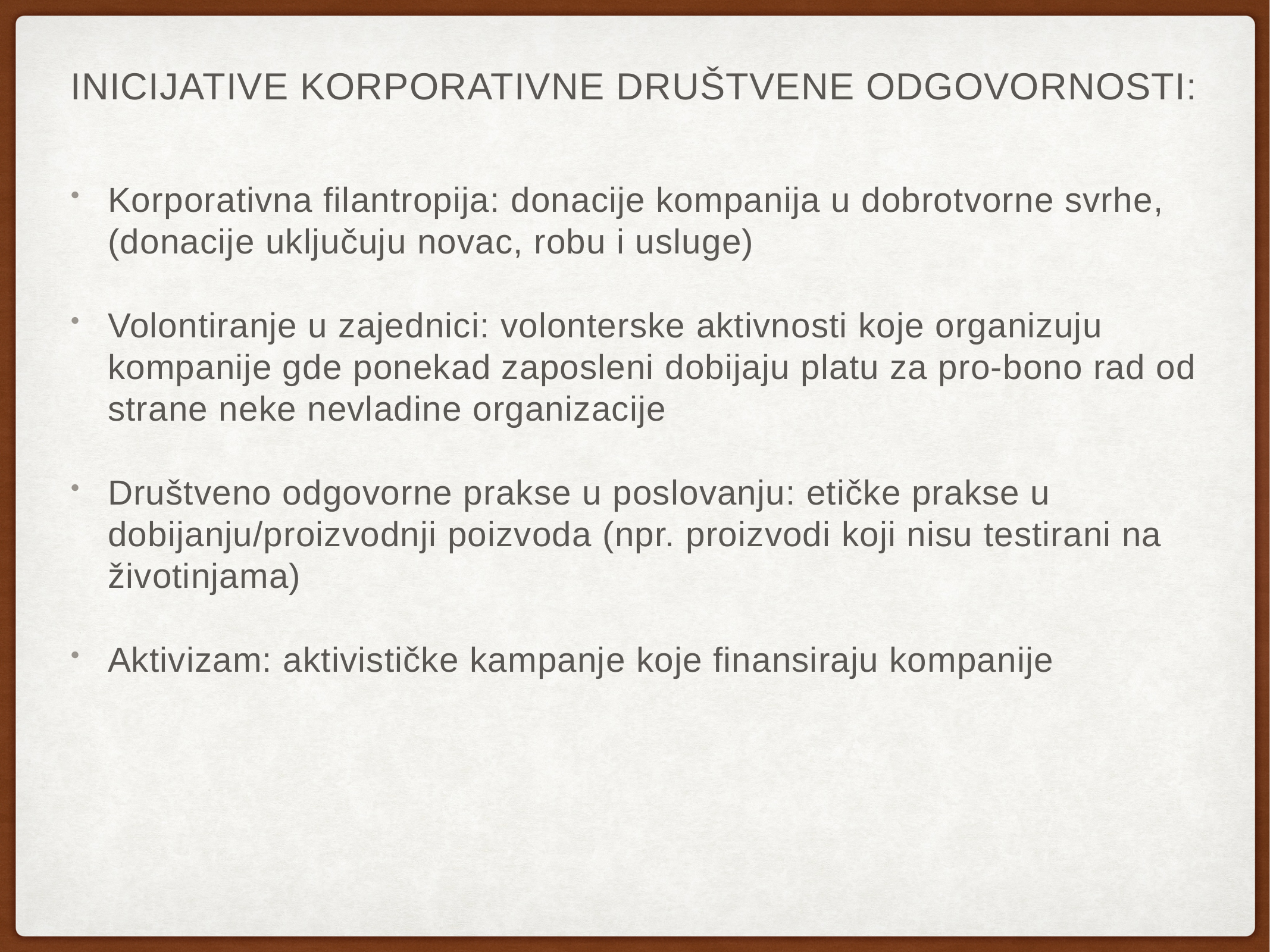

# Inicijative korporativne društvene odgovornosti:
Korporativna filantropija: donacije kompanija u dobrotvorne svrhe, (donacije uključuju novac, robu i usluge)
Volontiranje u zajednici: volonterske aktivnosti koje organizuju kompanije gde ponekad zaposleni dobijaju platu za pro-bono rad od strane neke nevladine organizacije
Društveno odgovorne prakse u poslovanju: etičke prakse u dobijanju/proizvodnji poizvoda (npr. proizvodi koji nisu testirani na životinjama)
Aktivizam: aktivističke kampanje koje finansiraju kompanije